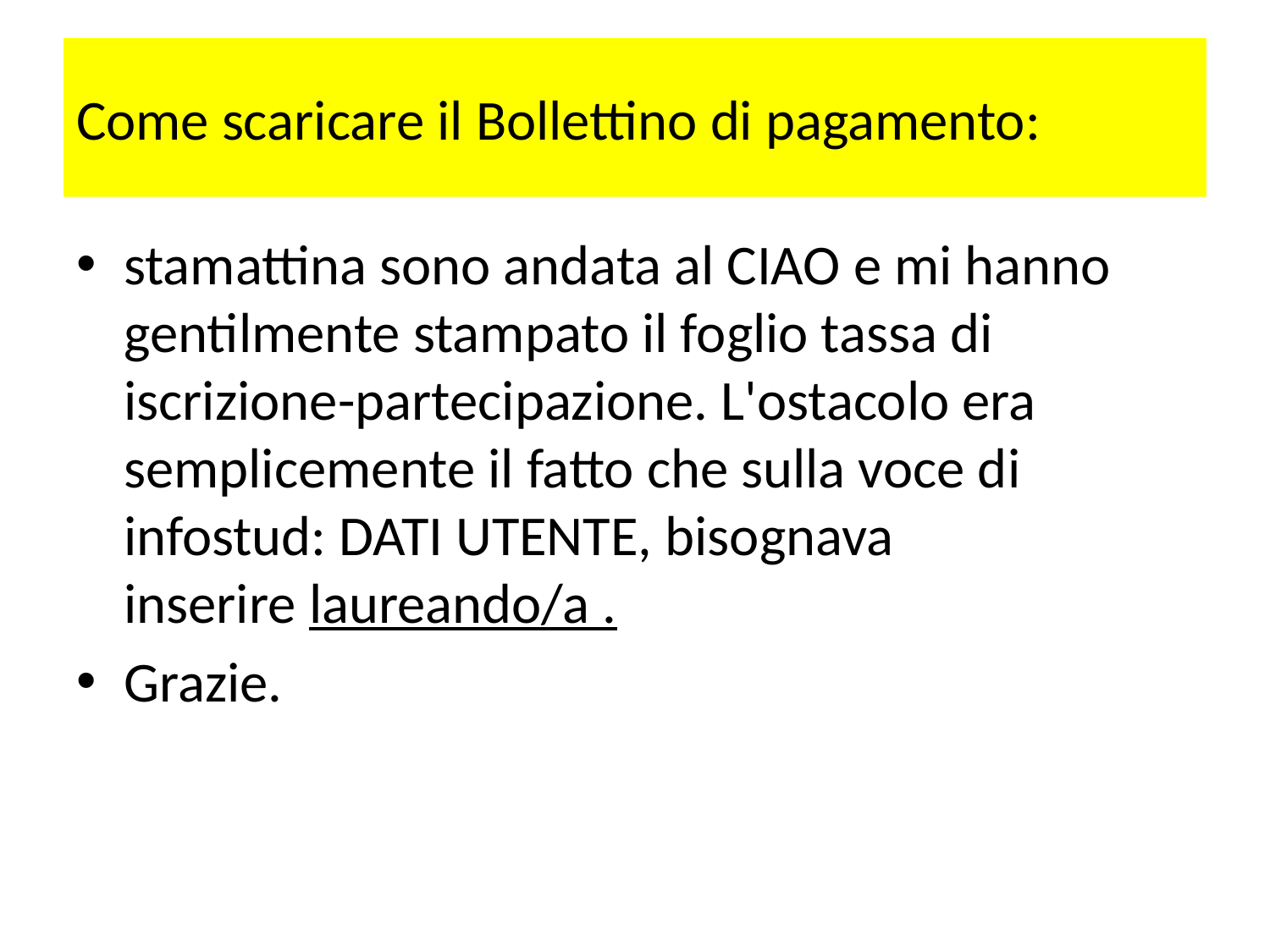

# Come scaricare il Bollettino di pagamento:
stamattina sono andata al CIAO e mi hanno gentilmente stampato il foglio tassa di iscrizione-partecipazione. L'ostacolo era semplicemente il fatto che sulla voce di infostud: DATI UTENTE, bisognava inserire laureando/a .
Grazie.